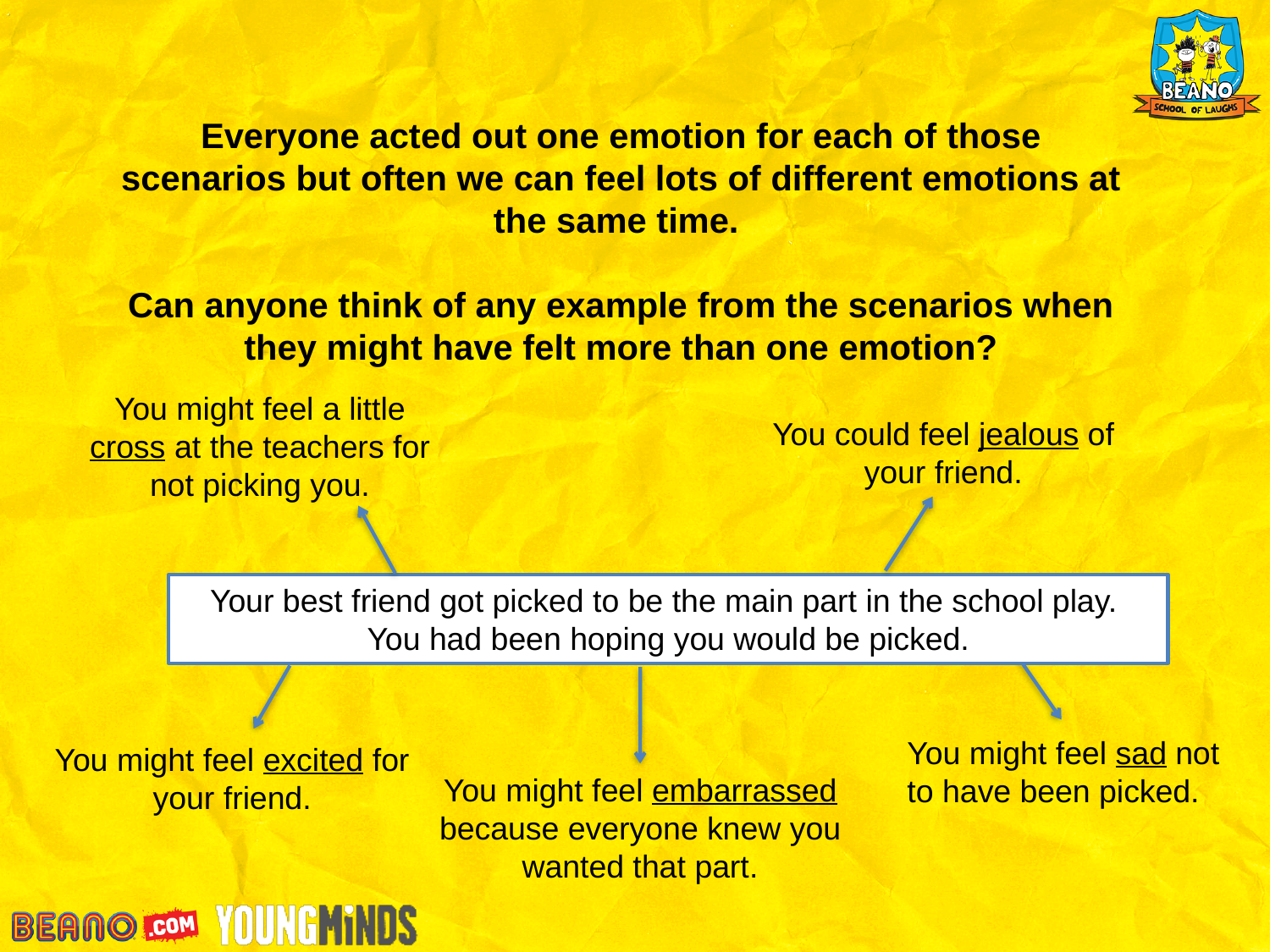

Everyone acted out one emotion for each of those scenarios but often we can feel lots of different emotions at the same time.

Can anyone think of any example from the scenarios when they might have felt more than one emotion?

You might feel a little cross at the teachers for not picking you.
You could feel jealous of your friend.
Your best friend got picked to be the main part in the school play.
You had been hoping you would be picked.
You might feel sad not to have been picked.
You might feel excited for your friend.
You might feel embarrassed because everyone knew you wanted that part.